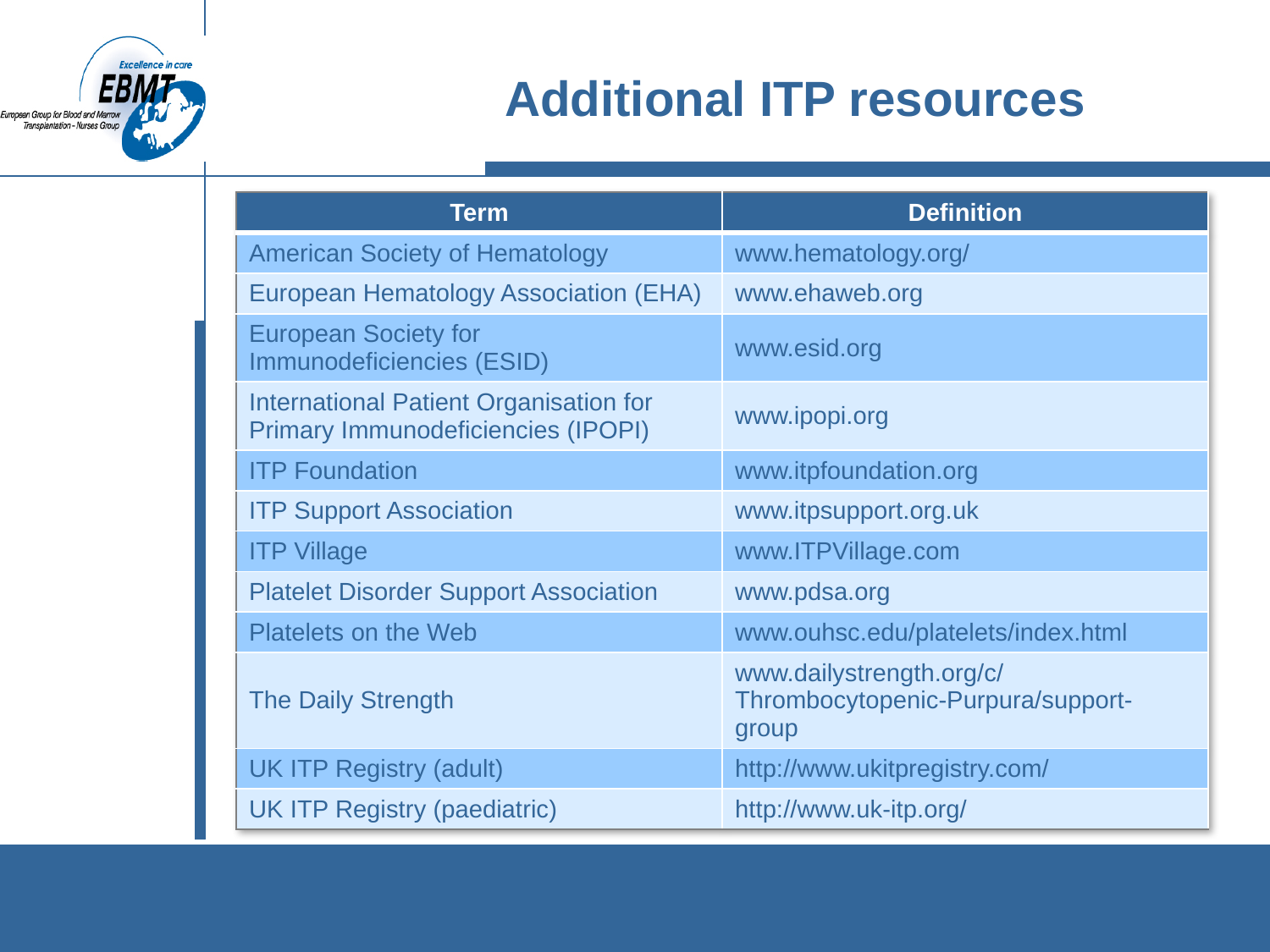

# Additional ITP resources
| Term | Definition |
| --- | --- |
| American Society of Hematology | www.hematology.org/ |
| European Hematology Association (EHA) | www.ehaweb.org |
| European Society for Immunodeficiencies (ESID) | www.esid.org |
| International Patient Organisation for Primary Immunodeficiencies (IPOPI) | www.ipopi.org |
| ITP Foundation | www.itpfoundation.org |
| ITP Support Association | www.itpsupport.org.uk |
| ITP Village | www.ITPVillage.com |
| Platelet Disorder Support Association | www.pdsa.org |
| Platelets on the Web | www.ouhsc.edu/platelets/index.html |
| The Daily Strength | www.dailystrength.org/c/ Thrombocytopenic-Purpura/support-group |
| UK ITP Registry (adult) | http://www.ukitpregistry.com/ |
| UK ITP Registry (paediatric) | http://www.uk-itp.org/ |